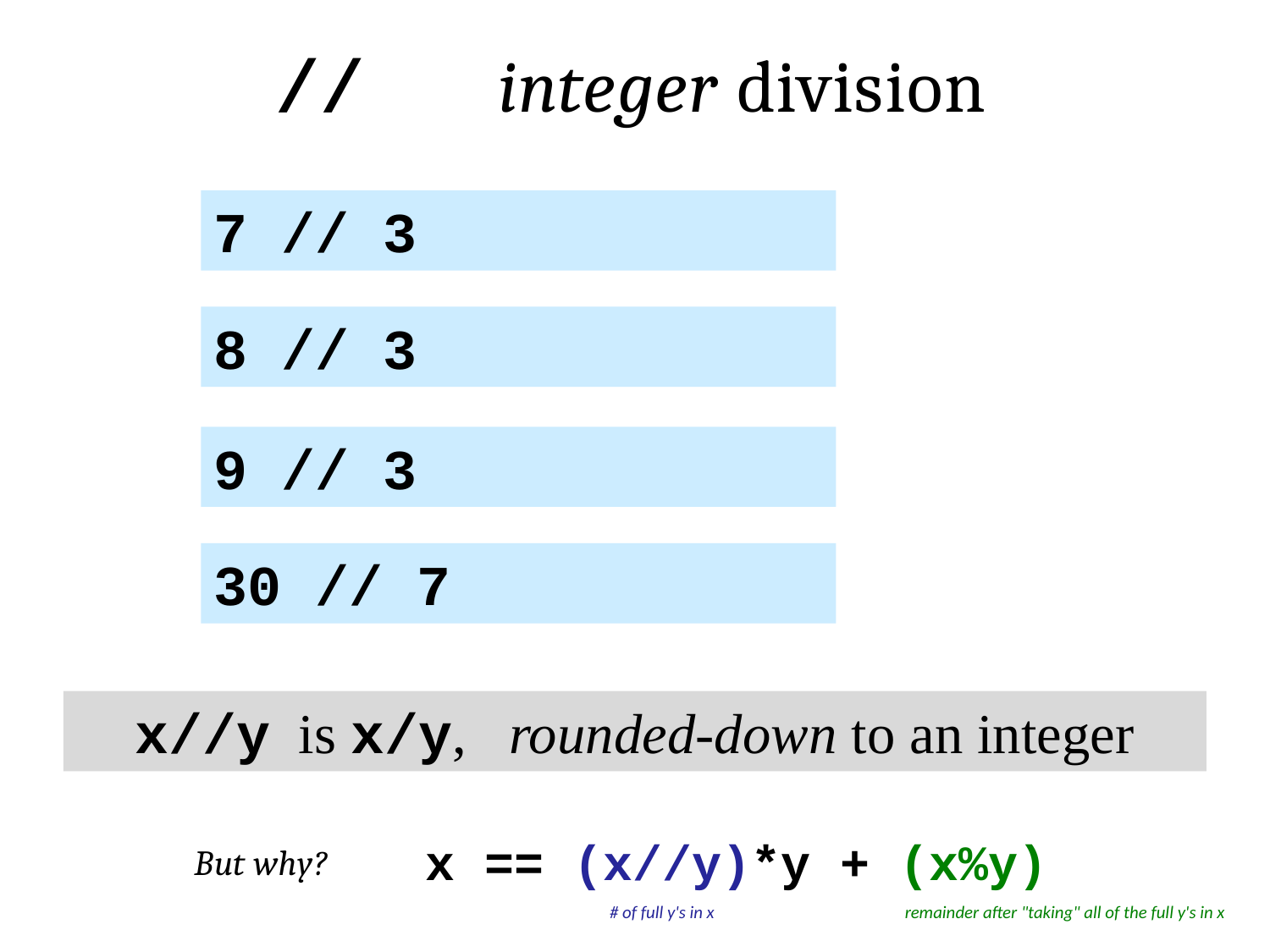

//   integer division
7 // 3
8 // 3
9 // 3
30 // 7
x//y  is x/y,   rounded-down to an integer
x == (x//y)*y + (x%y)
But why?
# of full y's in x
remainder after "taking" all of the full y's in x